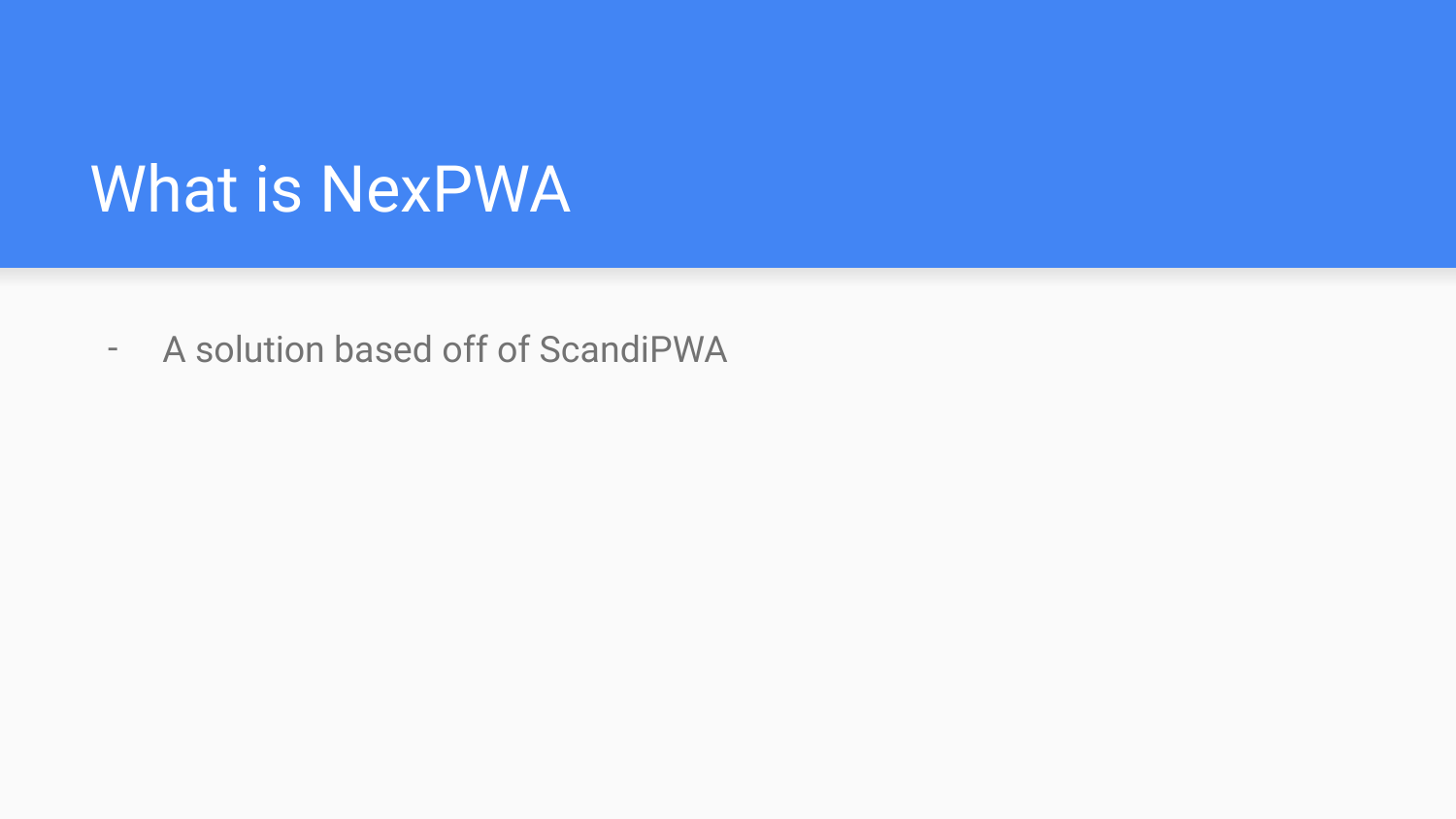

# What is NexPWA
A solution based off of ScandiPWA